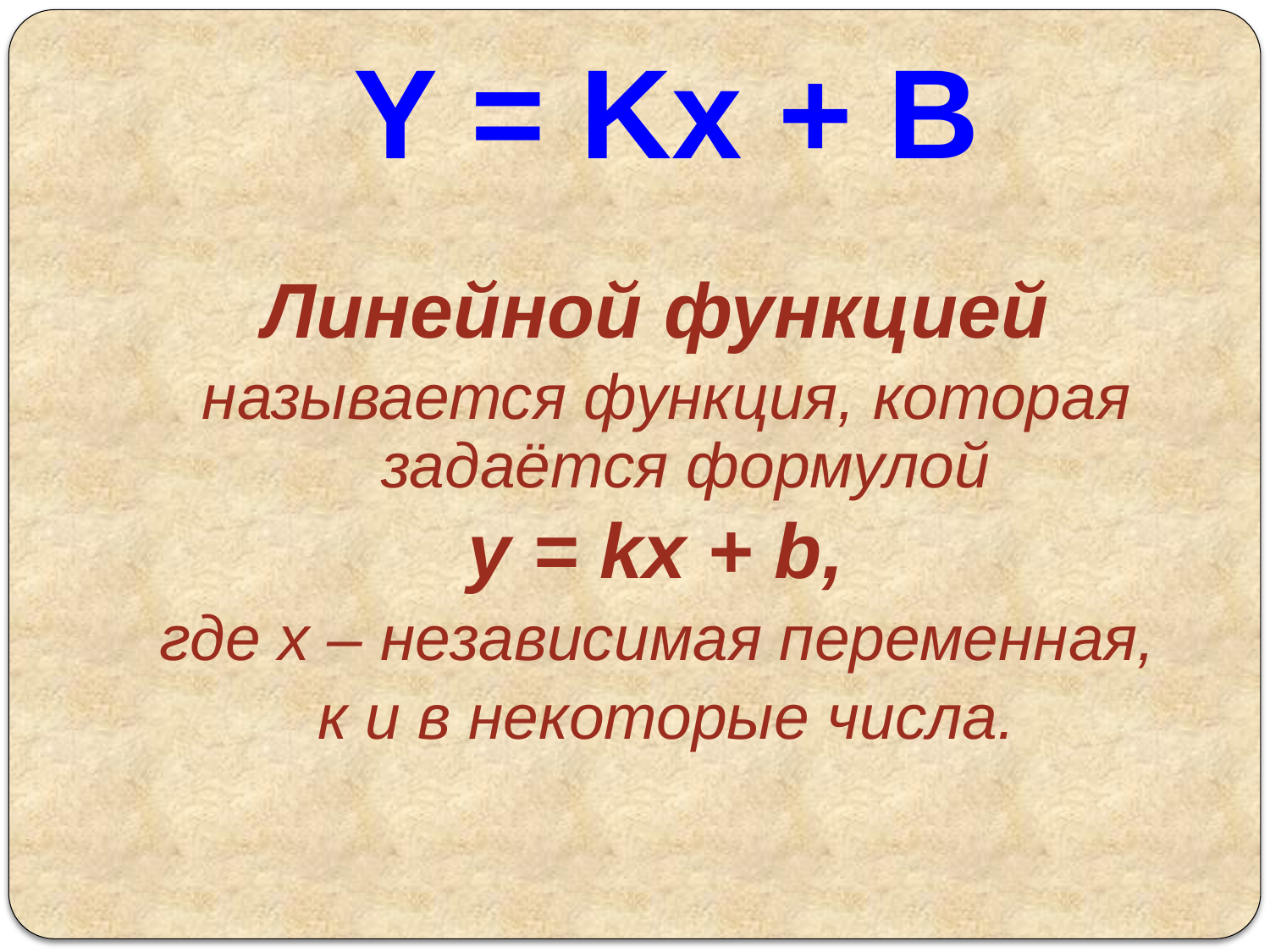

# Y = Kx + B
Линейной функцией
называется функция, которая задаётся формулой
y = kx + b,
где х – независимая переменная,
к и в некоторые числа.